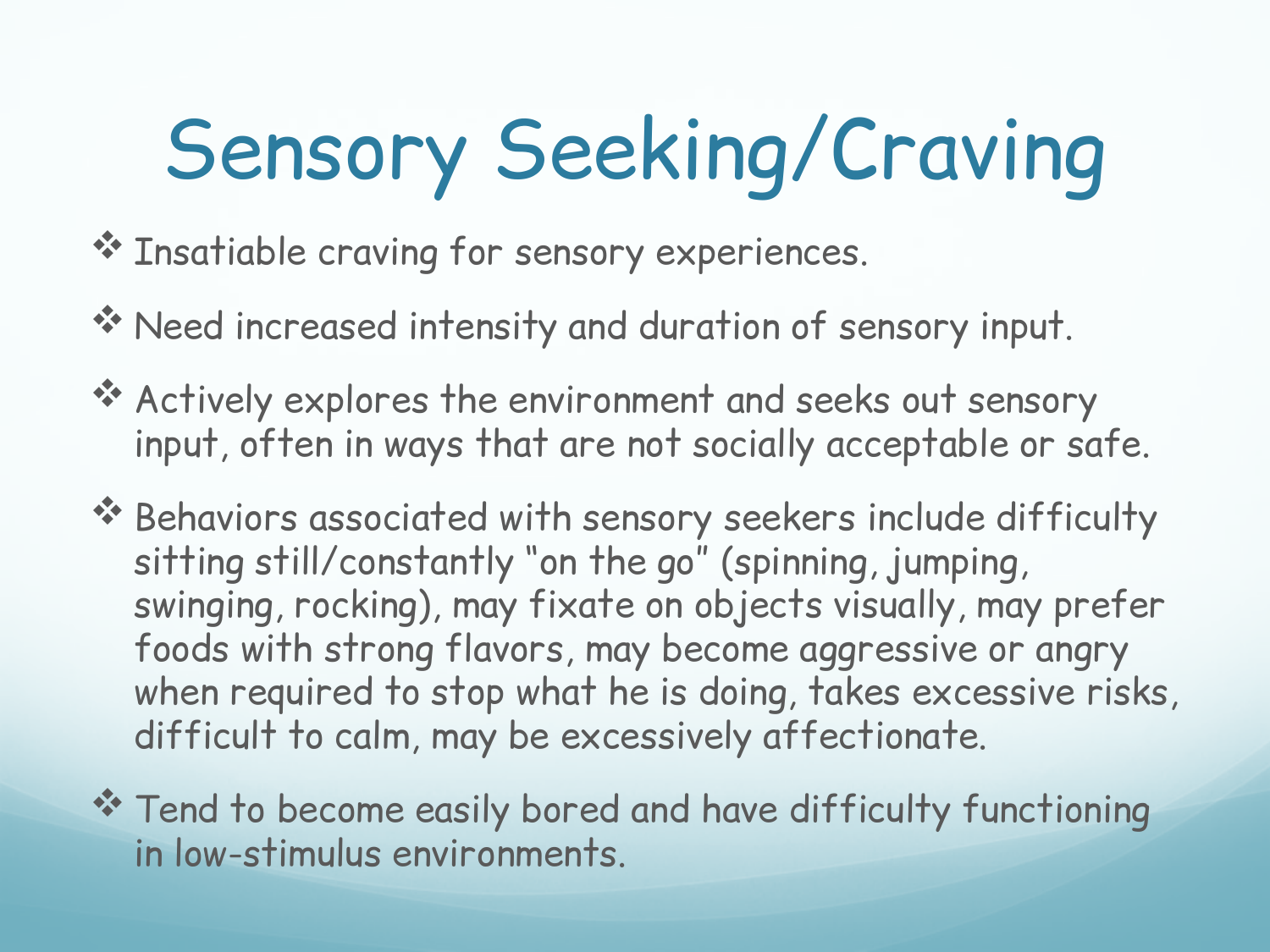

# Sensory Seeking/Craving
Insatiable craving for sensory experiences.
Need increased intensity and duration of sensory input.
Actively explores the environment and seeks out sensory input, often in ways that are not socially acceptable or safe.
Behaviors associated with sensory seekers include difficulty sitting still/constantly “on the go” (spinning, jumping, swinging, rocking), may fixate on objects visually, may prefer foods with strong flavors, may become aggressive or angry when required to stop what he is doing, takes excessive risks, difficult to calm, may be excessively affectionate.
Tend to become easily bored and have difficulty functioning in low-stimulus environments.